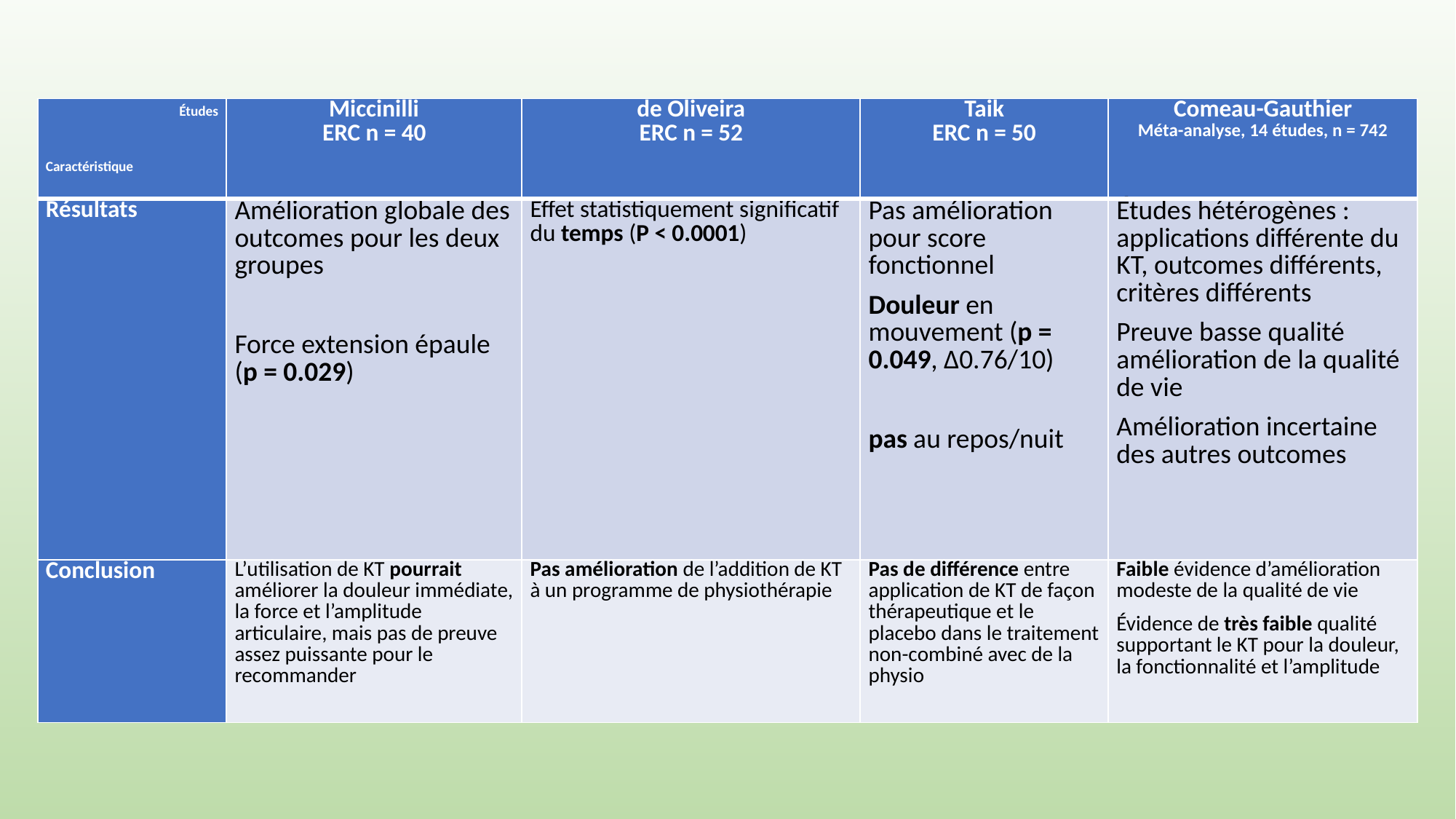

| Études Caractéristique | Miccinilli ERC n = 40 | de Oliveira ERC n = 52 | Taik ERC n = 50 | Comeau-Gauthier Méta-analyse, 14 études, n = 742 |
| --- | --- | --- | --- | --- |
| Résultats | Amélioration globale des outcomes pour les deux groupes Force extension épaule (p = 0.029) | Effet statistiquement significatif du temps (P < 0.0001) | Pas amélioration pour score fonctionnel Douleur en mouvement (p = 0.049, Δ0.76/10) pas au repos/nuit | Études hétérogènes : applications différente du KT, outcomes différents, critères différents Preuve basse qualité amélioration de la qualité de vie Amélioration incertaine des autres outcomes |
| Conclusion | L’utilisation de KT pourrait améliorer la douleur immédiate, la force et l’amplitude articulaire, mais pas de preuve assez puissante pour le recommander | Pas amélioration de l’addition de KT à un programme de physiothérapie | Pas de différence entre application de KT de façon thérapeutique et le placebo dans le traitement non-combiné avec de la physio | Faible évidence d’amélioration modeste de la qualité de vie Évidence de très faible qualité supportant le KT pour la douleur, la fonctionnalité et l’amplitude |